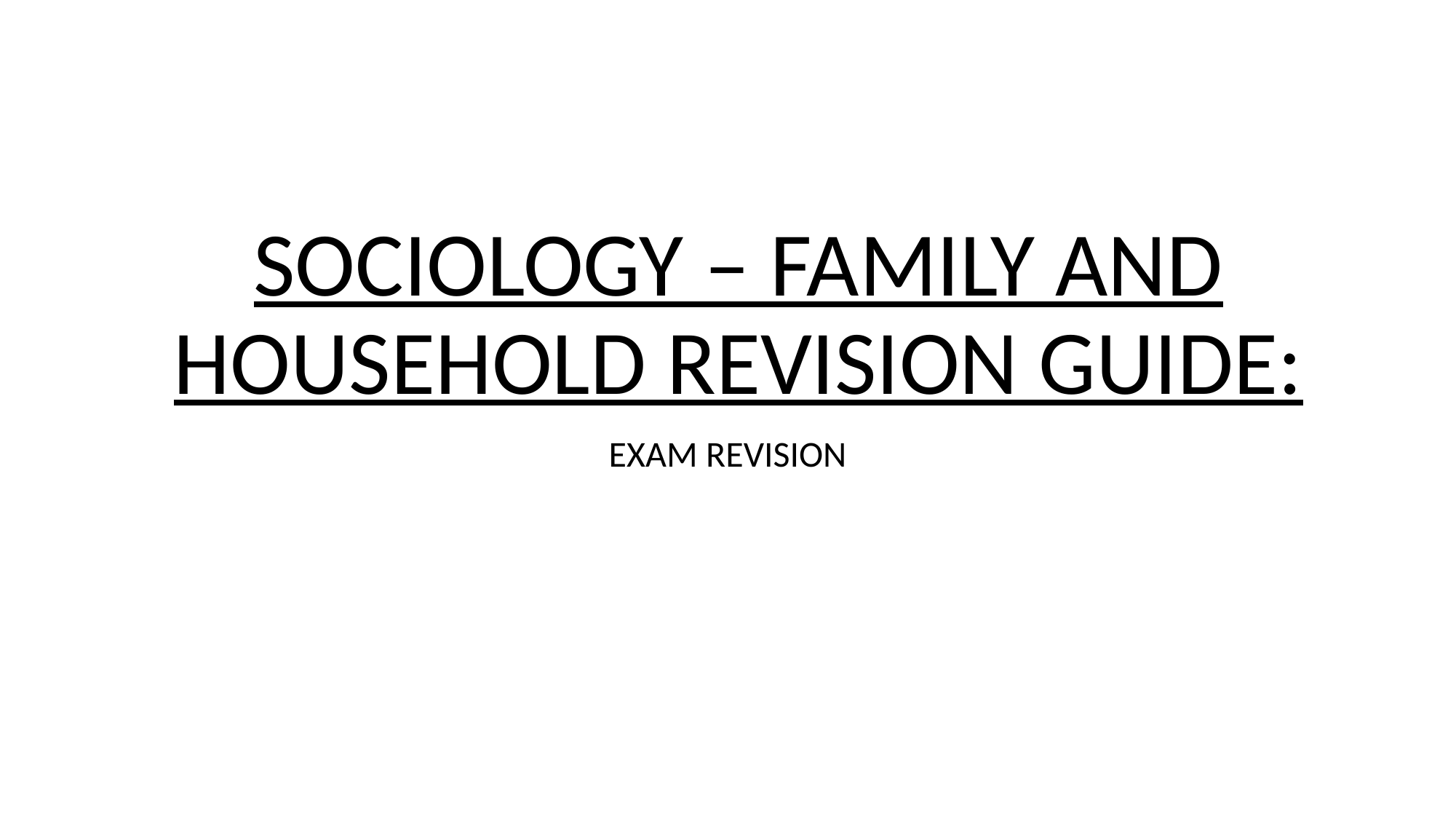

# SOCIOLOGY – FAMILY AND HOUSEHOLD REVISION GUIDE:
EXAM REVISION